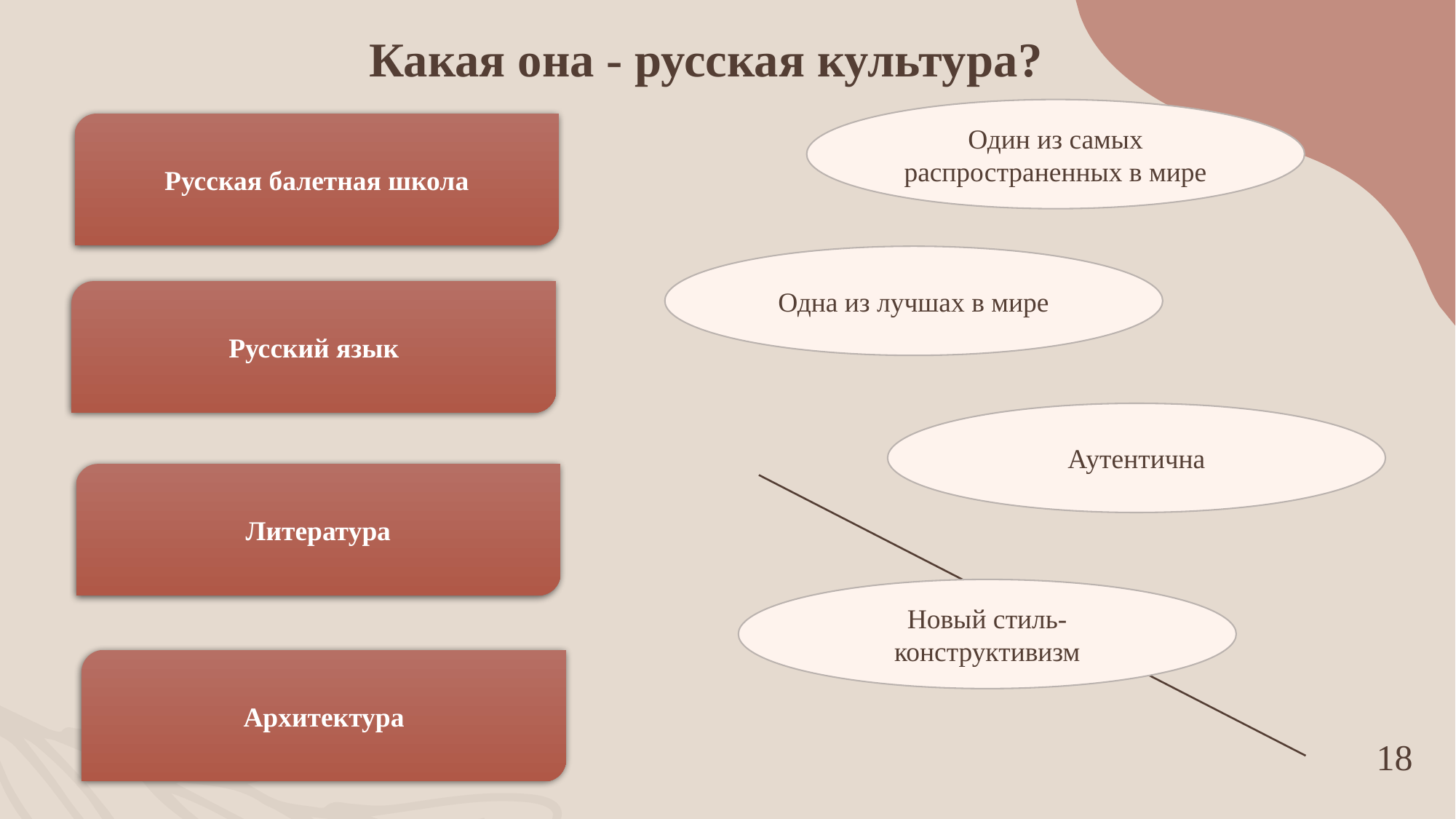

Какая она - русская культура?
Один из самых распространенных в мире
Русская балетная школа
Одна из лучшах в мире
Русский язык
Аутентична
Литература
Новый стиль- конструктивизм
Архитектура
18